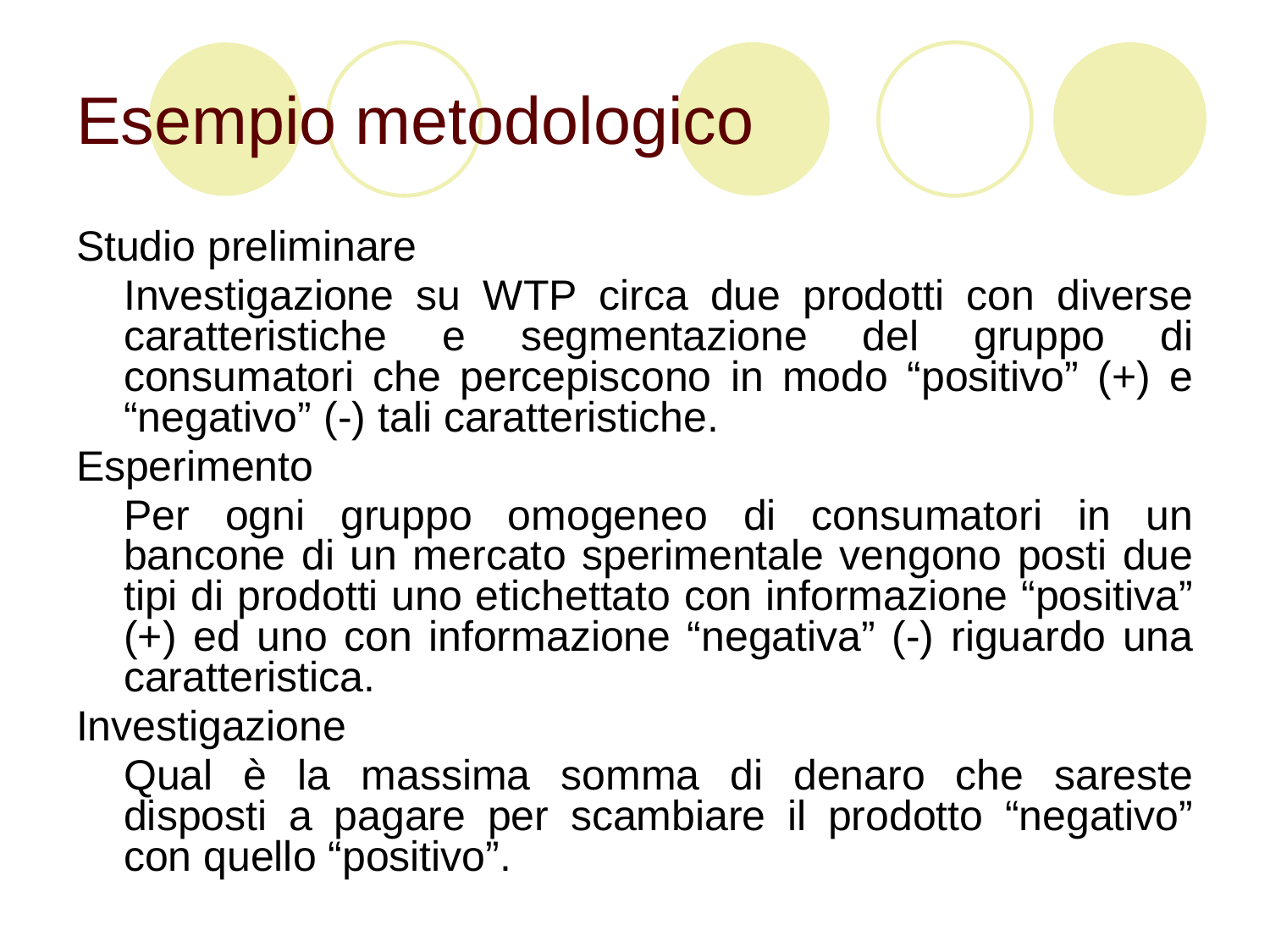

# Esempio metodologico
Studio preliminare
	Investigazione su WTP circa due prodotti con diverse caratteristiche e segmentazione del gruppo di consumatori che percepiscono in modo “positivo” (+) e “negativo” (-) tali caratteristiche.
Esperimento
	Per ogni gruppo omogeneo di consumatori in un bancone di un mercato sperimentale vengono posti due tipi di prodotti uno etichettato con informazione “positiva” (+) ed uno con informazione “negativa” (-) riguardo una caratteristica.
Investigazione
	Qual è la massima somma di denaro che sareste disposti a pagare per scambiare il prodotto “negativo” con quello “positivo”.